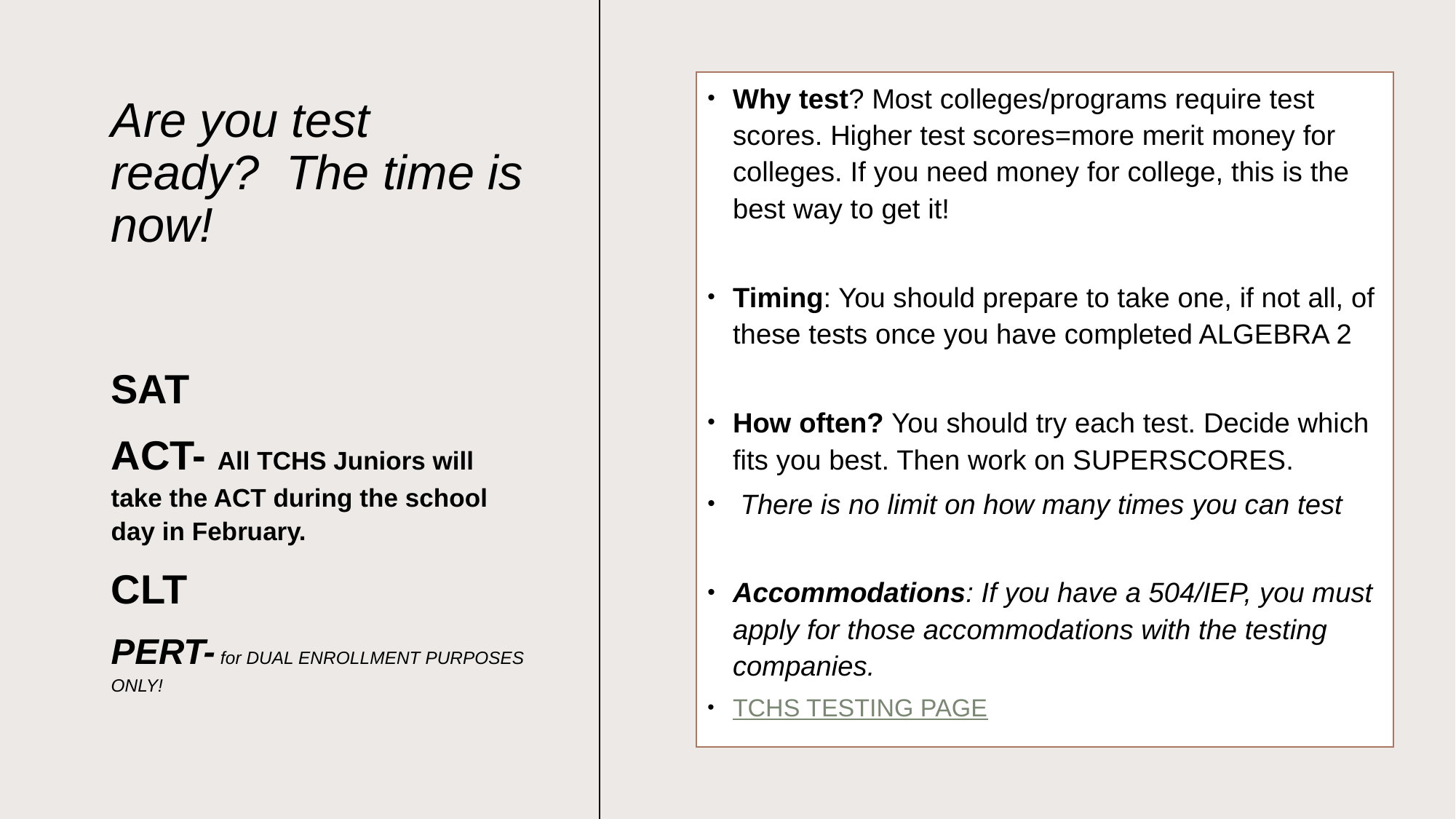

# Are you test ready?  The time is now!
Why test? Most colleges/programs require test scores. Higher test scores=more merit money for colleges. If you need money for college, this is the best way to get it!

Timing: You should prepare to take one, if not all, of these tests once you have completed ALGEBRA 2

How often? You should try each test. Decide which fits you best. Then work on SUPERSCORES.
 There is no limit on how many times you can test

Accommodations: If you have a 504/IEP, you must apply for those accommodations with the testing companies.
TCHS TESTING PAGE
SAT
ACT- All TCHS Juniors will take the ACT during the school day in February.
CLT
PERT- for DUAL ENROLLMENT PURPOSES ONLY!